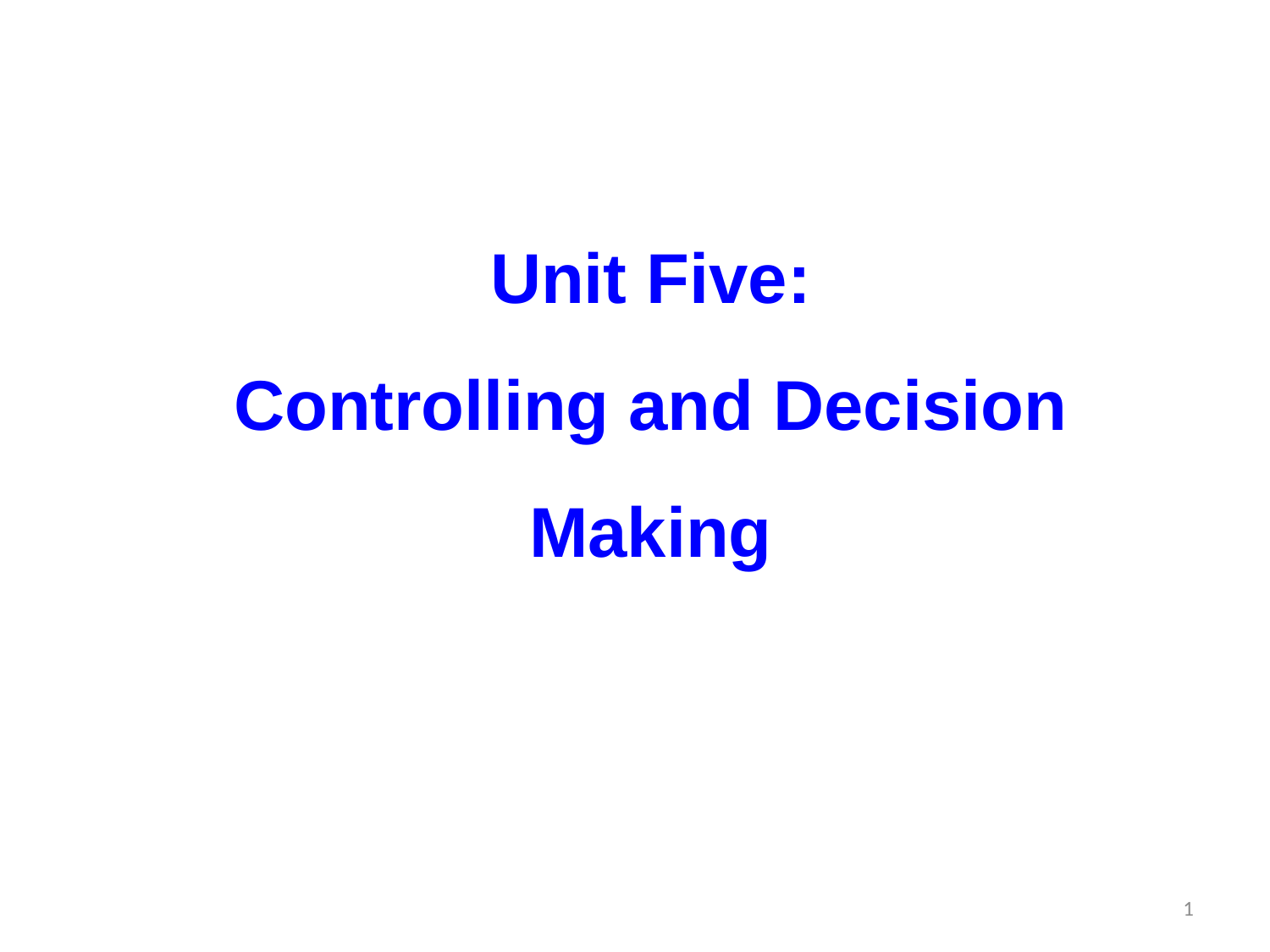

# Unit Five: Controlling and Decision Making
1